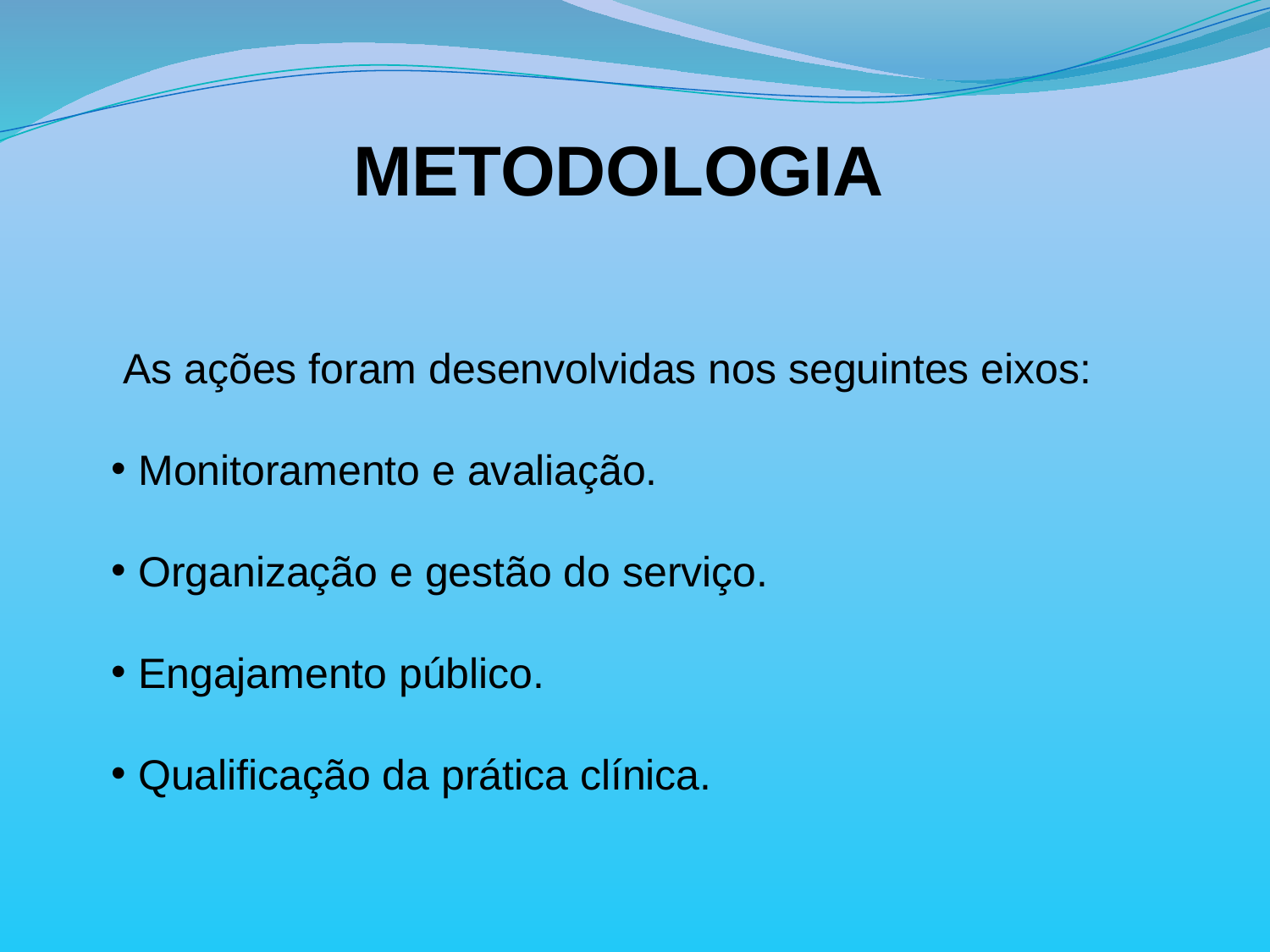

METODOLOGIA
As ações foram desenvolvidas nos seguintes eixos:

 Monitoramento e avaliação.

 Organização e gestão do serviço.

 Engajamento público.

 Qualificação da prática clínica.